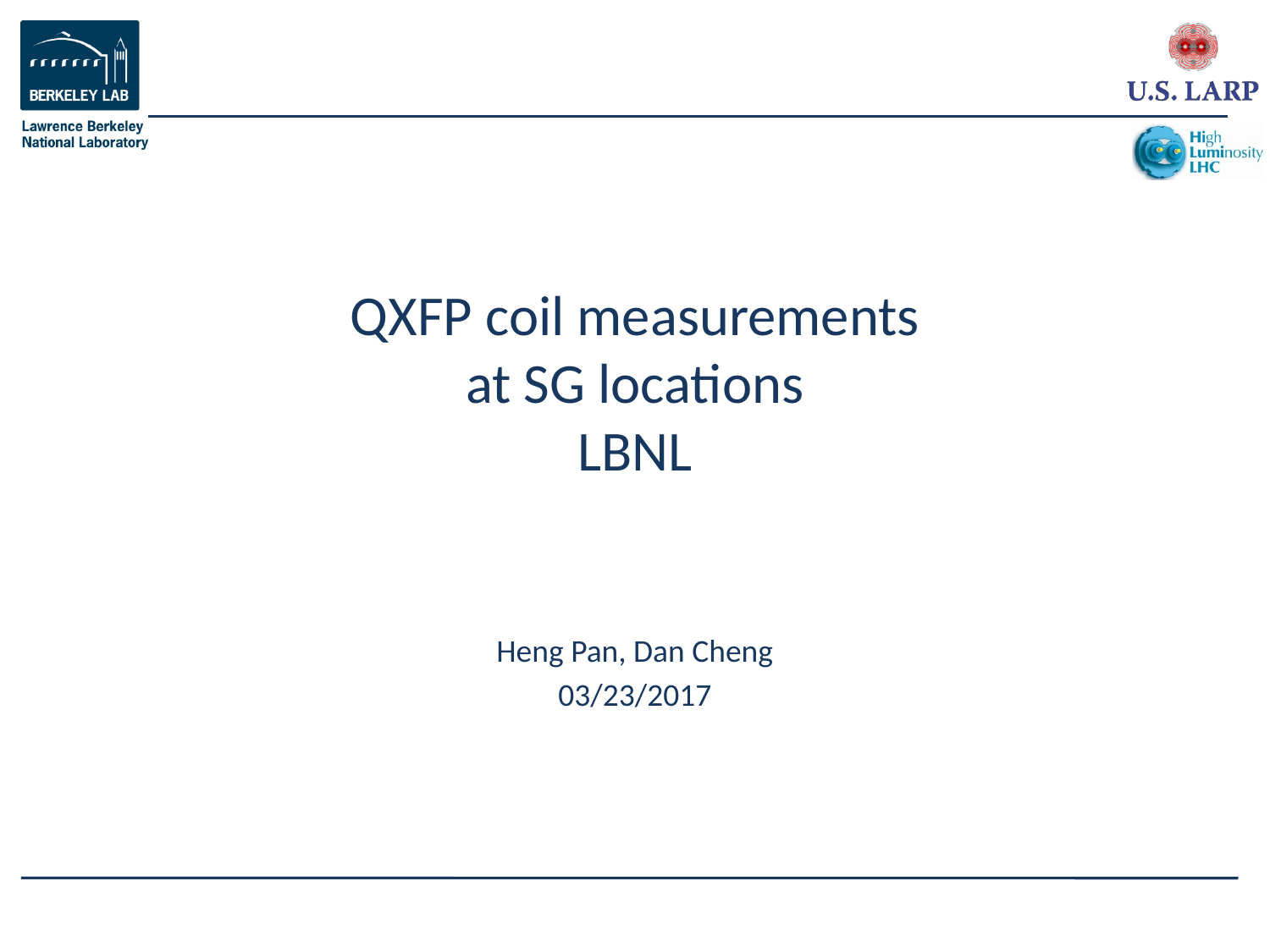

# QXFP coil measurements at SG locations LBNL
Heng Pan, Dan Cheng
03/23/2017